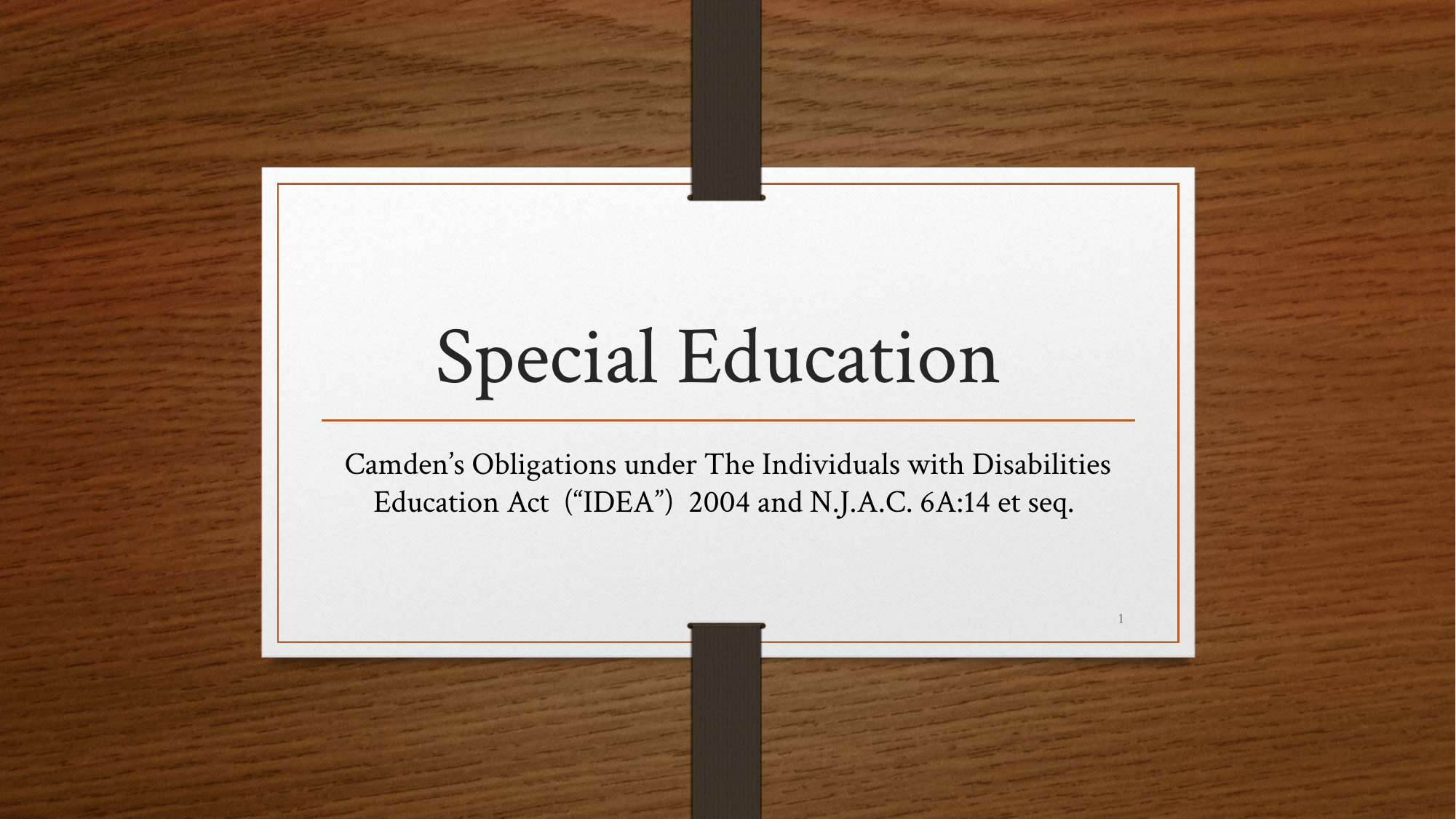

# Special Education
Camden’s Obligations under The Individuals with Disabilities Education Act  (“IDEA”)  2004 and N.J.A.C. 6A:14 et seq.
1